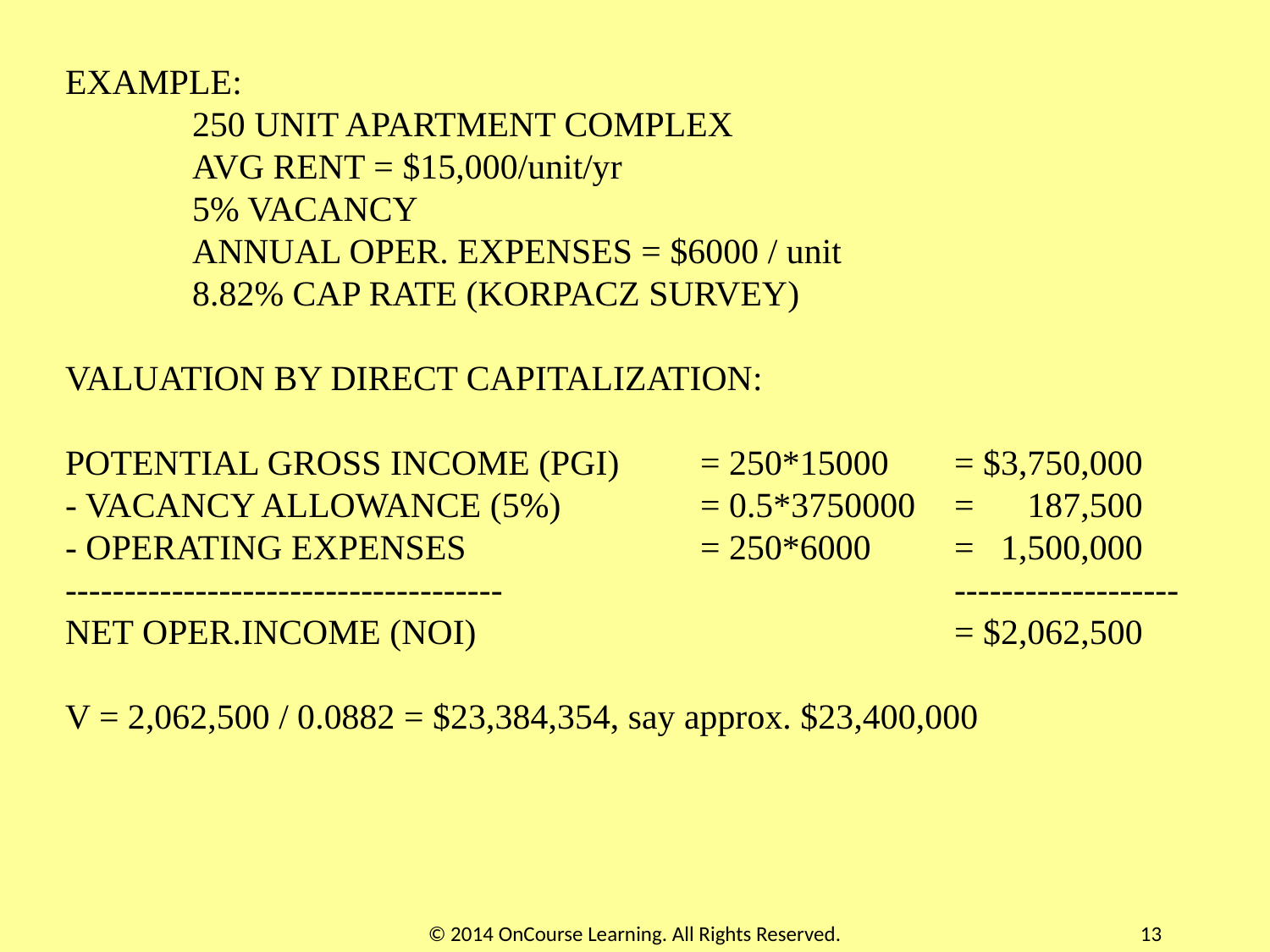

EXAMPLE:
	250 UNIT APARTMENT COMPLEX
	AVG RENT = $15,000/unit/yr
	5% VACANCY
	ANNUAL OPER. EXPENSES = $6000 / unit
	8.82% CAP RATE (KORPACZ SURVEY)

VALUATION BY DIRECT CAPITALIZATION:

POTENTIAL GROSS INCOME (PGI)	= 250*15000	= $3,750,000
- VACANCY ALLOWANCE (5%)   	= 0.5*3750000	=      187,500
- OPERATING EXPENSES 		= 250*6000	=   1,500,000
-------------------------------------				-------------------
NET OPER.INCOME (NOI)				= $2,062,500

V = 2,062,500 / 0.0882 = $23,384,354, say approx. $23,400,000
© 2014 OnCourse Learning. All Rights Reserved.
13